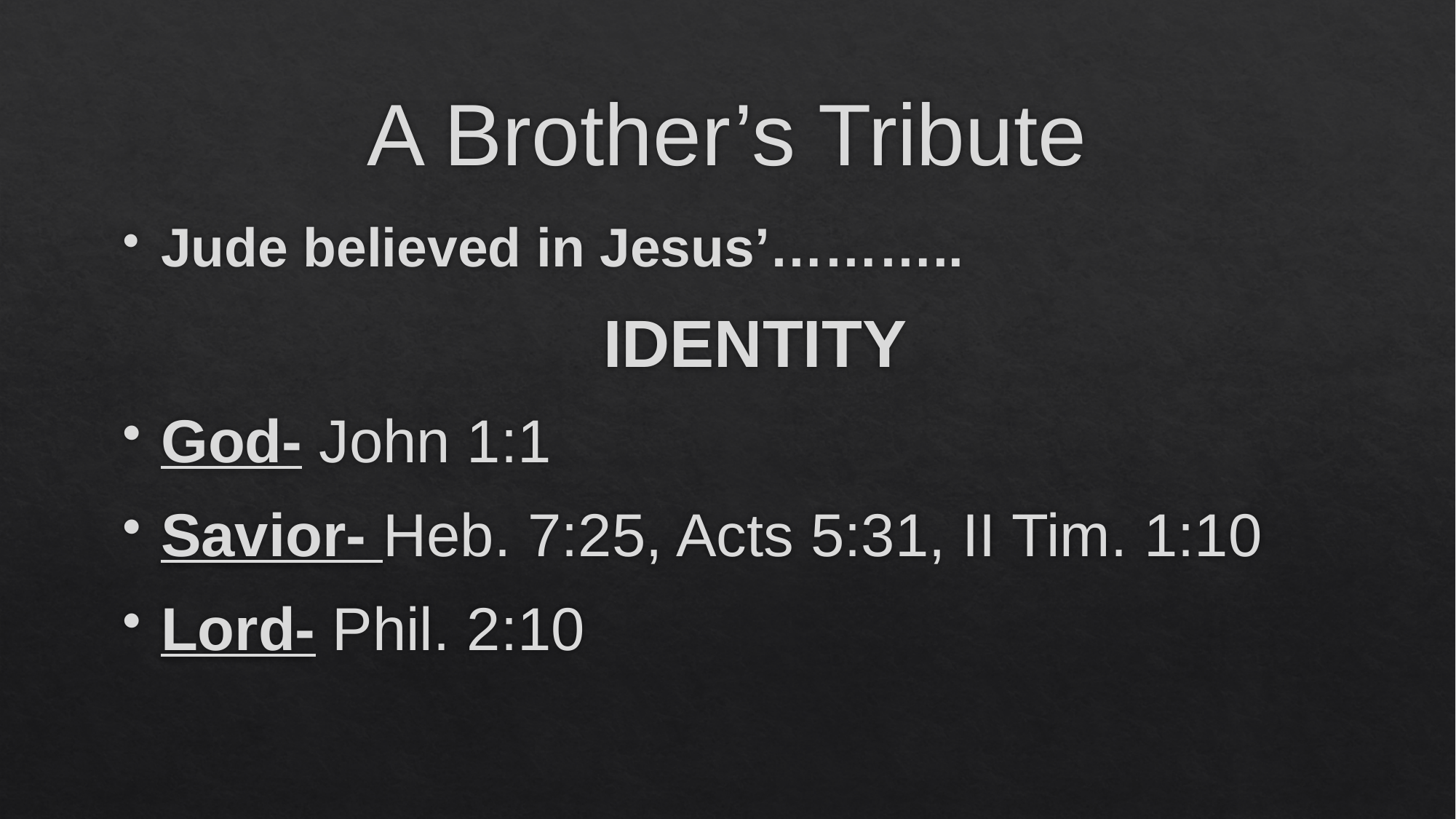

# A Brother’s Tribute
Jude believed in Jesus’………..
IDENTITY
God- John 1:1
Savior- Heb. 7:25, Acts 5:31, II Tim. 1:10
Lord- Phil. 2:10